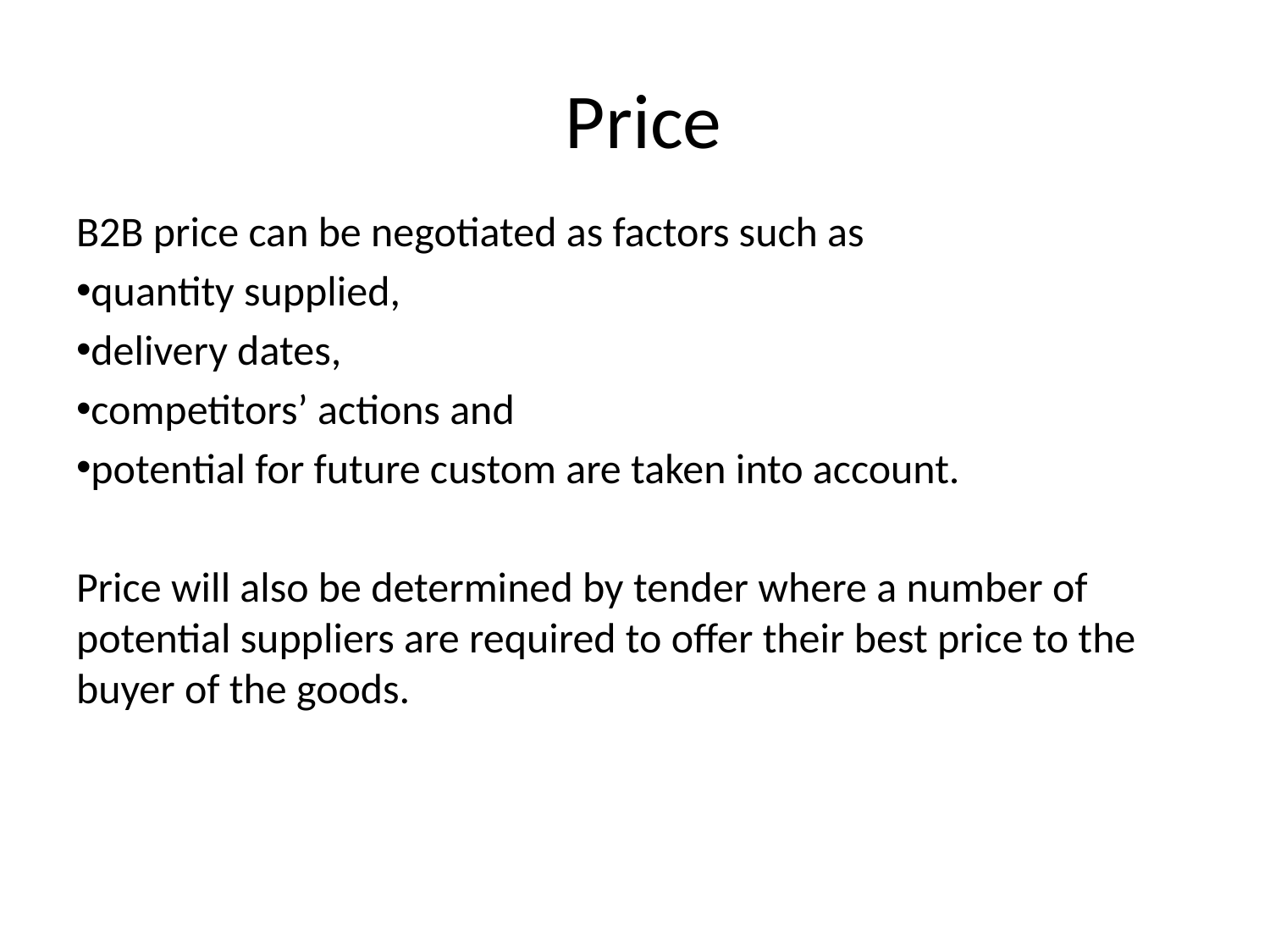

# Price
B2B price can be negotiated as factors such as
quantity supplied,
delivery dates,
competitors’ actions and
potential for future custom are taken into account.

Price will also be determined by tender where a number of potential suppliers are required to offer their best price to the buyer of the goods.